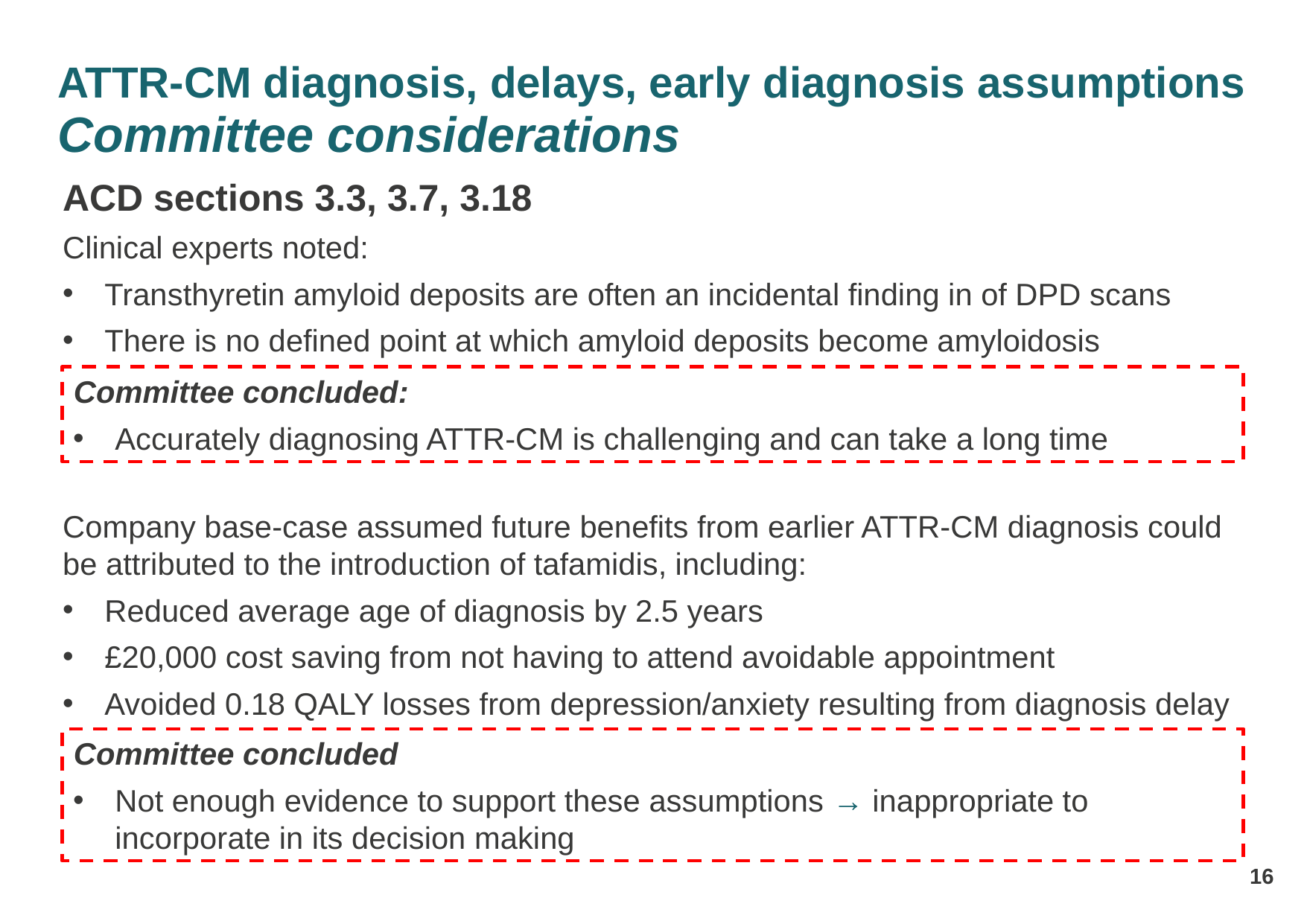

ATTR-CM diagnosis, delays, early diagnosis assumptions
Committee considerations
ACD sections 3.3, 3.7, 3.18
Clinical experts noted:
Transthyretin amyloid deposits are often an incidental finding in of DPD scans
There is no defined point at which amyloid deposits become amyloidosis

Company base-case assumed future benefits from earlier ATTR-CM diagnosis could be attributed to the introduction of tafamidis, including:
Reduced average age of diagnosis by 2.5 years
£20,000 cost saving from not having to attend avoidable appointment
Avoided 0.18 QALY losses from depression/anxiety resulting from diagnosis delay
Committee concluded:
Accurately diagnosing ATTR-CM is challenging and can take a long time
Committee concluded
Not enough evidence to support these assumptions → inappropriate to incorporate in its decision making
16